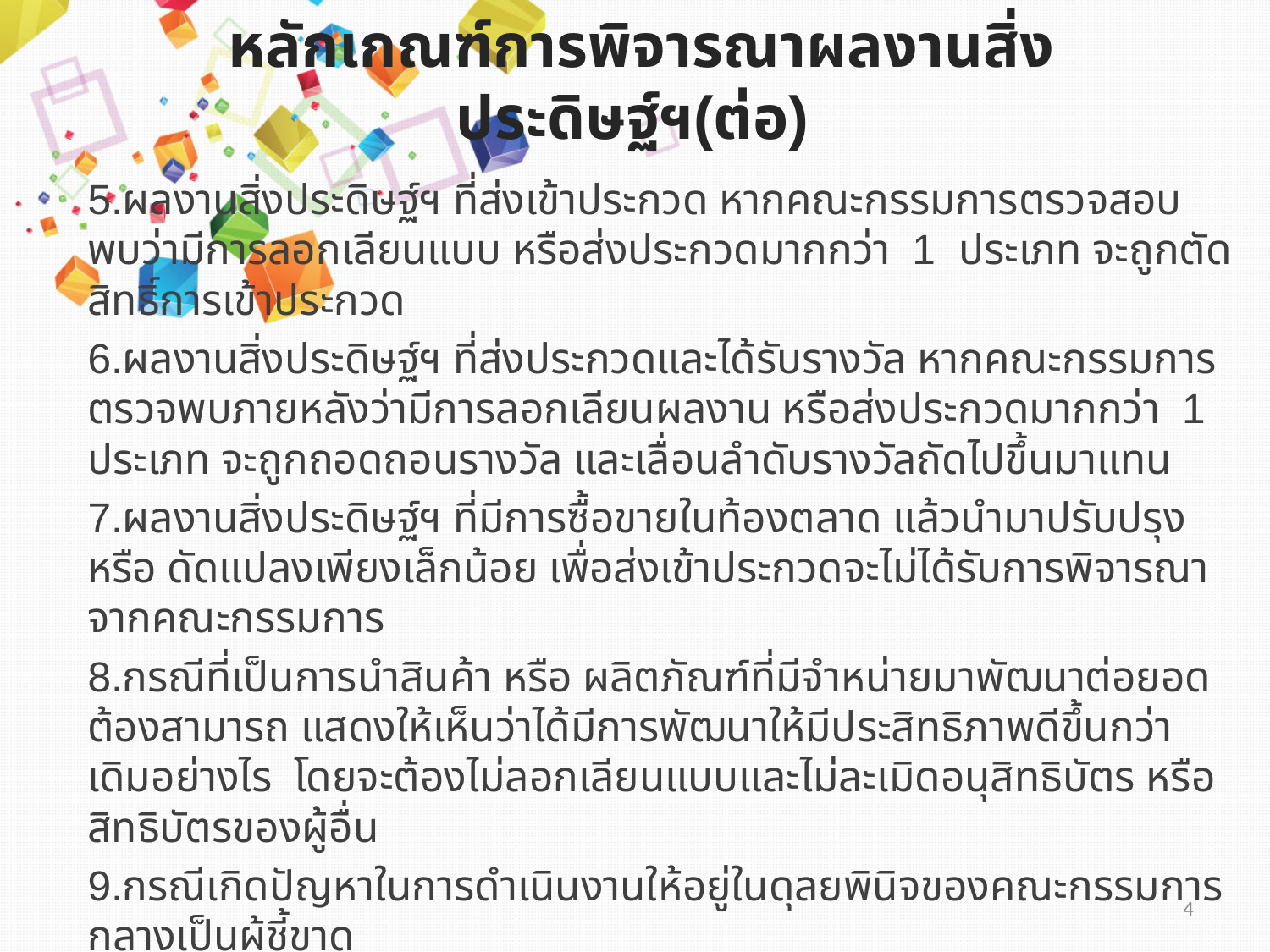

# หลักเกณฑ์การพิจารณาผลงานสิ่งประดิษฐ์ฯ(ต่อ)
5.ผลงานสิ่งประดิษฐ์ฯ ที่ส่งเข้าประกวด หากคณะกรรมการตรวจสอบพบว่ามีการลอกเลียนแบบ หรือส่งประกวดมากกว่า  1  ประเภท จะถูกตัดสิทธิ์การเข้าประกวด
6.ผลงานสิ่งประดิษฐ์ฯ ที่ส่งประกวดและได้รับรางวัล หากคณะกรรมการตรวจพบภายหลังว่ามีการลอกเลียนผลงาน หรือส่งประกวดมากกว่า  1  ประเภท จะถูกถอดถอนรางวัล และเลื่อนลำดับรางวัลถัดไปขึ้นมาแทน
7.ผลงานสิ่งประดิษฐ์ฯ ที่มีการซื้อขายในท้องตลาด แล้วนำมาปรับปรุง หรือ ดัดแปลงเพียงเล็กน้อย เพื่อส่งเข้าประกวดจะไม่ได้รับการพิจารณาจากคณะกรรมการ
8.กรณีที่เป็นการนำสินค้า หรือ ผลิตภัณฑ์ที่มีจำหน่ายมาพัฒนาต่อยอด ต้องสามารถ แสดงให้เห็นว่าได้มีการพัฒนาให้มีประสิทธิภาพดีขึ้นกว่าเดิมอย่างไร  โดยจะต้องไม่ลอกเลียนแบบและไม่ละเมิดอนุสิทธิบัตร หรือ สิทธิบัตรของผู้อื่น
9.กรณีเกิดปัญหาในการดำเนินงานให้อยู่ในดุลยพินิจของคณะกรรมการกลางเป็นผู้ชี้ขาด

4